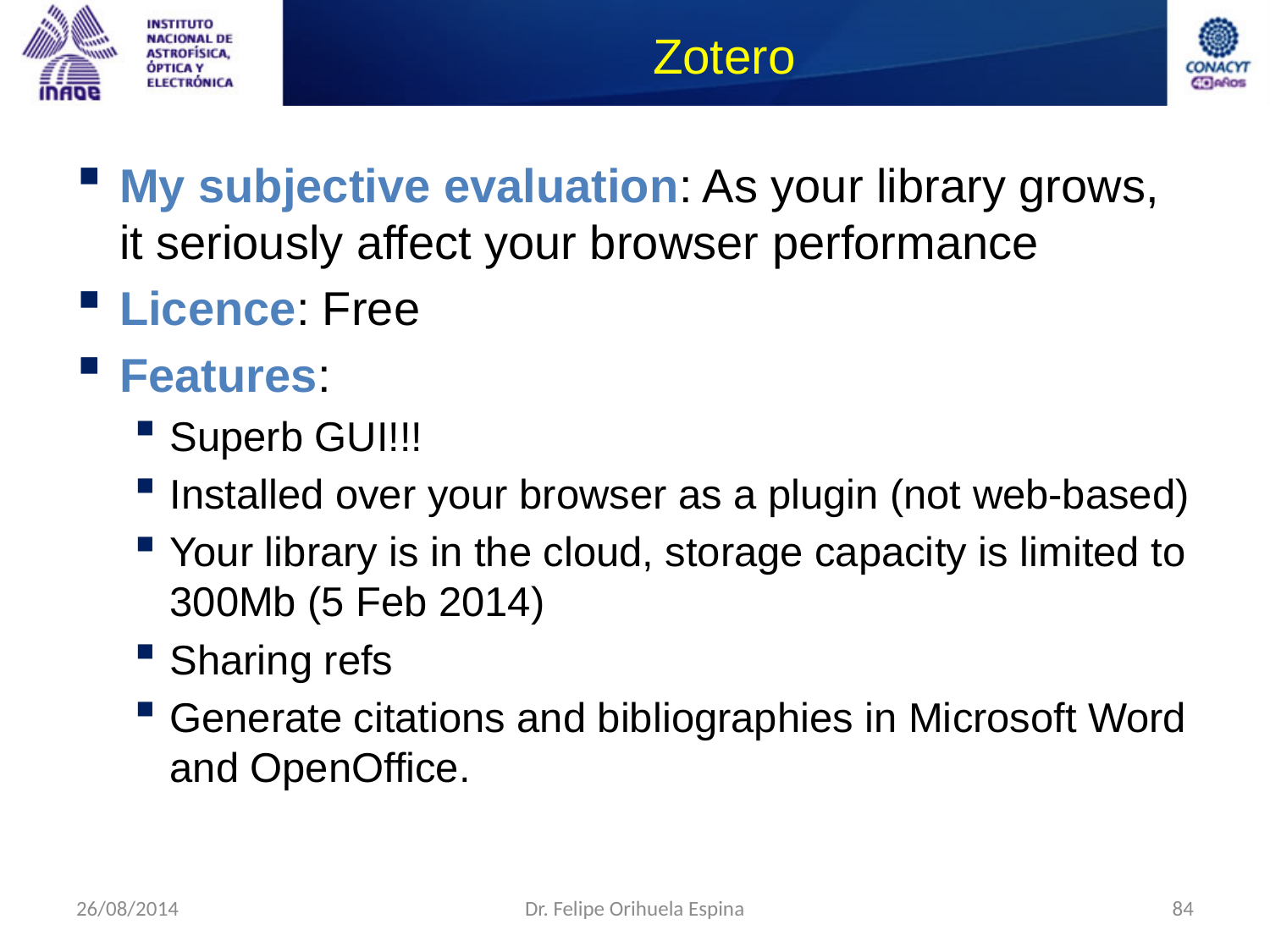

# Zotero
My subjective evaluation: As your library grows, it seriously affect your browser performance
Licence: Free
Features:
Superb GUI!!!
Installed over your browser as a plugin (not web-based)
Your library is in the cloud, storage capacity is limited to 300Mb (5 Feb 2014)
Sharing refs
Generate citations and bibliographies in Microsoft Word and OpenOffice.
26/08/2014
Dr. Felipe Orihuela Espina
84